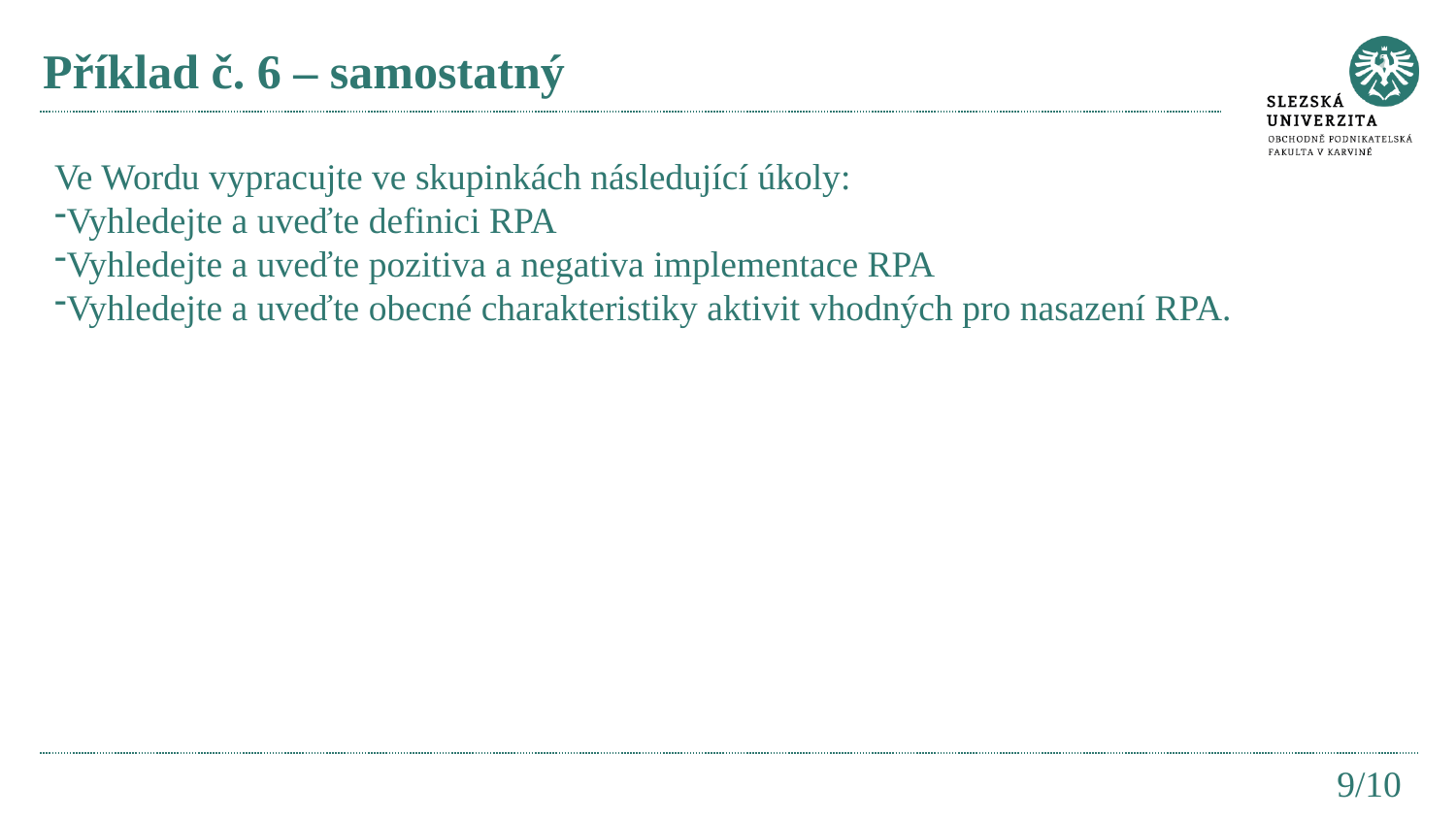

# Příklad č. 6 – samostatný
Ve Wordu vypracujte ve skupinkách následující úkoly:
Vyhledejte a uveďte definici RPA
Vyhledejte a uveďte pozitiva a negativa implementace RPA
Vyhledejte a uveďte obecné charakteristiky aktivit vhodných pro nasazení RPA.

9/10